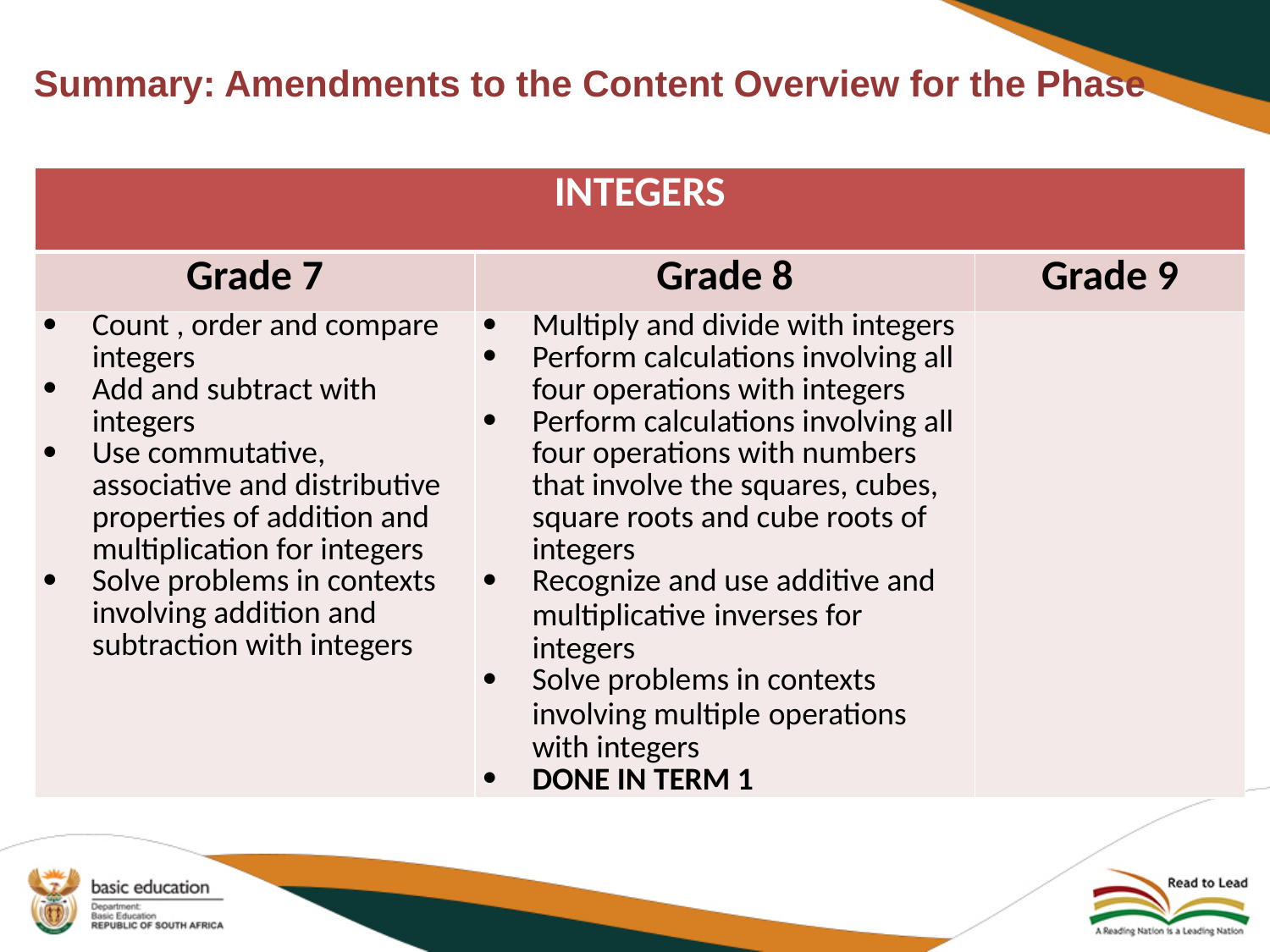

# Summary: Amendments to the Content Overview for the Phase
| INTEGERS |  |  |
| --- | --- | --- |
| Grade 7 | Grade 8 | Grade 9 |
| Count , order and compare integers Add and subtract with integers Use commutative, associative and distributive properties of addition and multiplication for integers Solve problems in contexts involving addition and subtraction with integers | Multiply and divide with integers Perform calculations involving all four operations with integers Perform calculations involving all four operations with numbers that involve the squares, cubes, square roots and cube roots of integers Recognize and use additive and multiplicative inverses for integers Solve problems in contexts involving multiple operations with integers DONE IN TERM 1 |  |